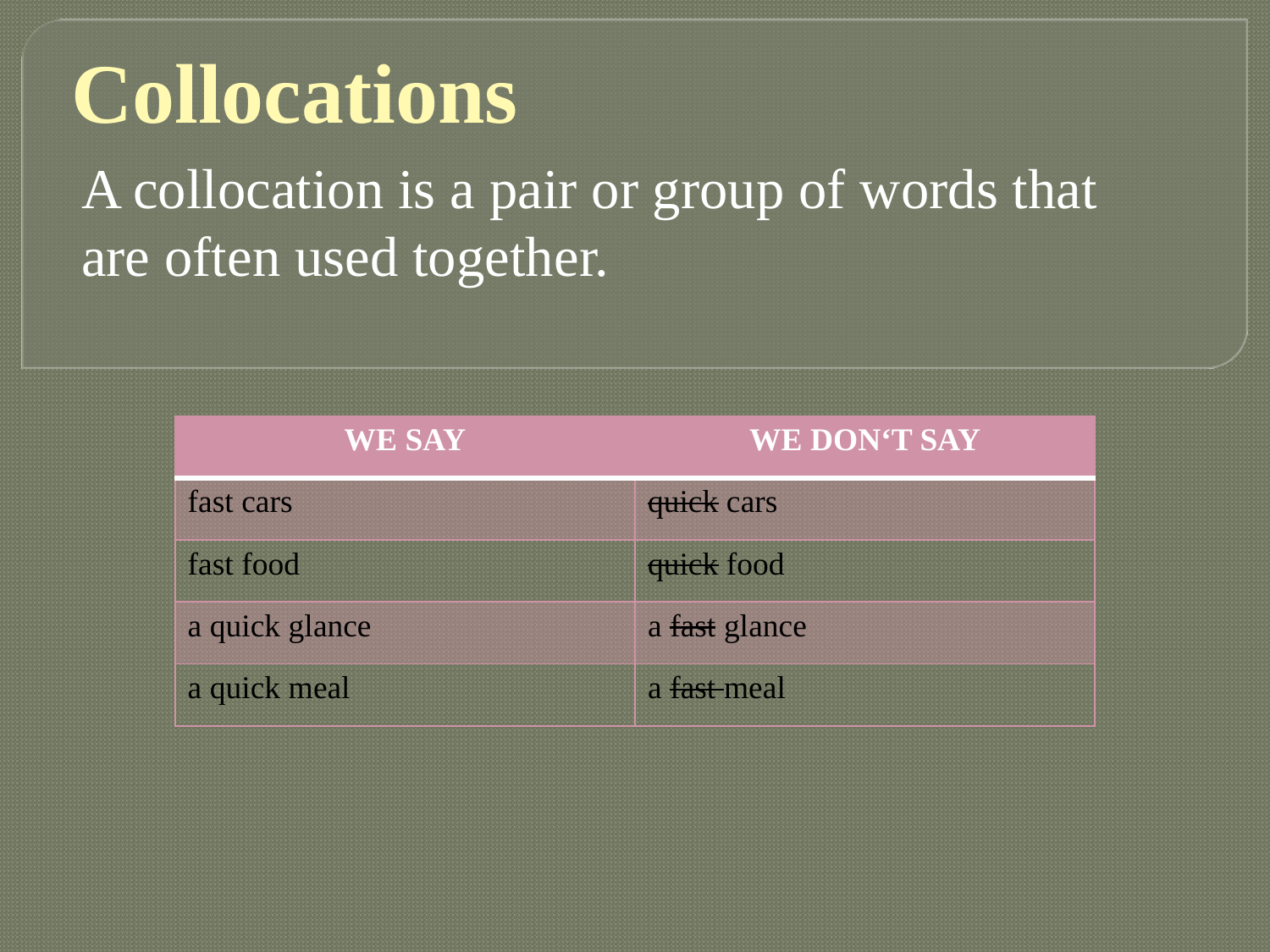

# Collocations
A collocation is a pair or group of words that are often used together.
| WE SAY | WE DON‘T SAY |
| --- | --- |
| fast cars | quick cars |
| fast food | quick food |
| a quick glance | a fast glance |
| a quick meal | a fast meal |